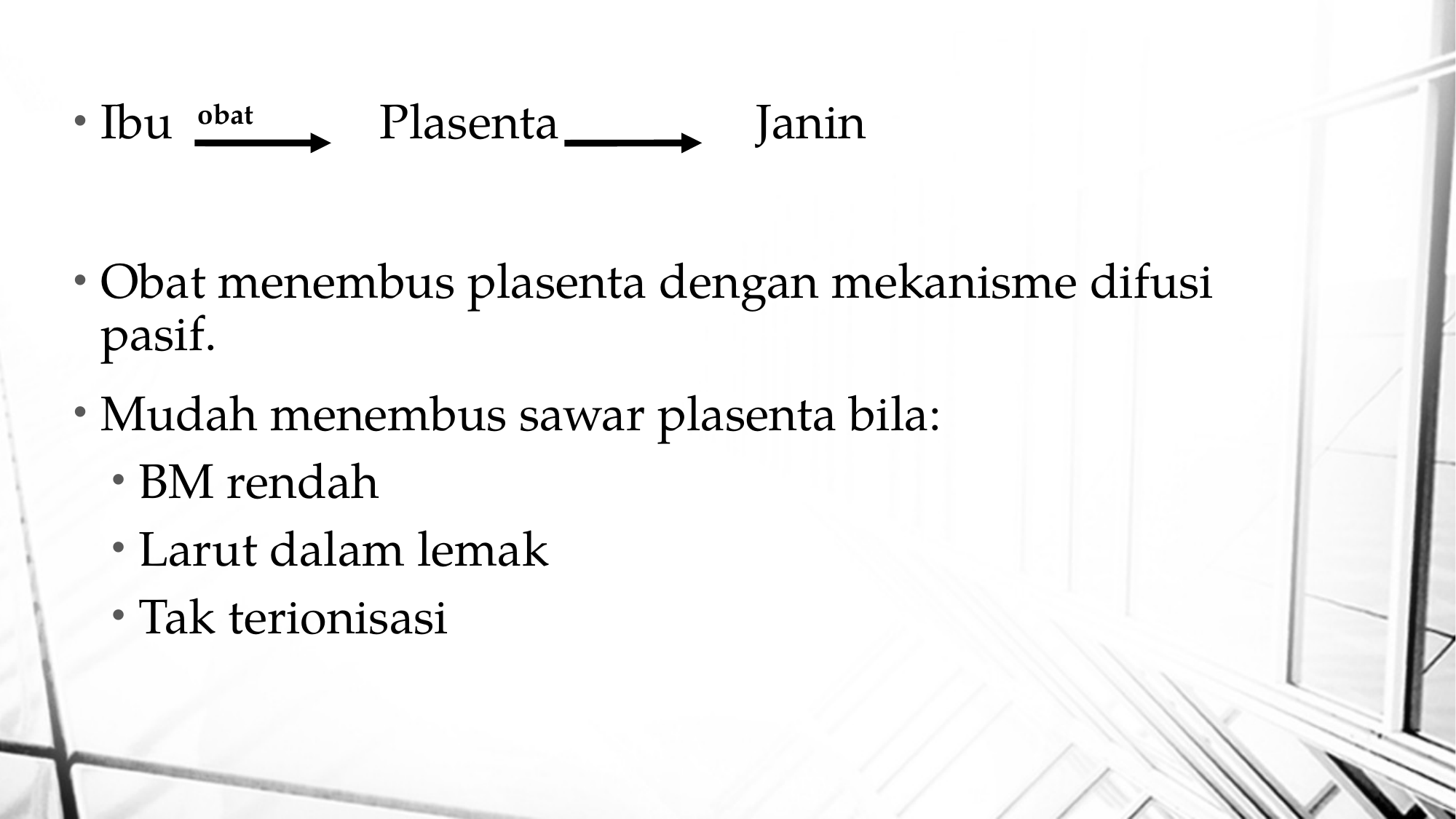

Ibu  obat	     Plasenta		Janin

Obat menembus plasenta dengan mekanisme difusi pasif.
Mudah menembus sawar plasenta bila:
BM rendah
Larut dalam lemak
Tak terionisasi